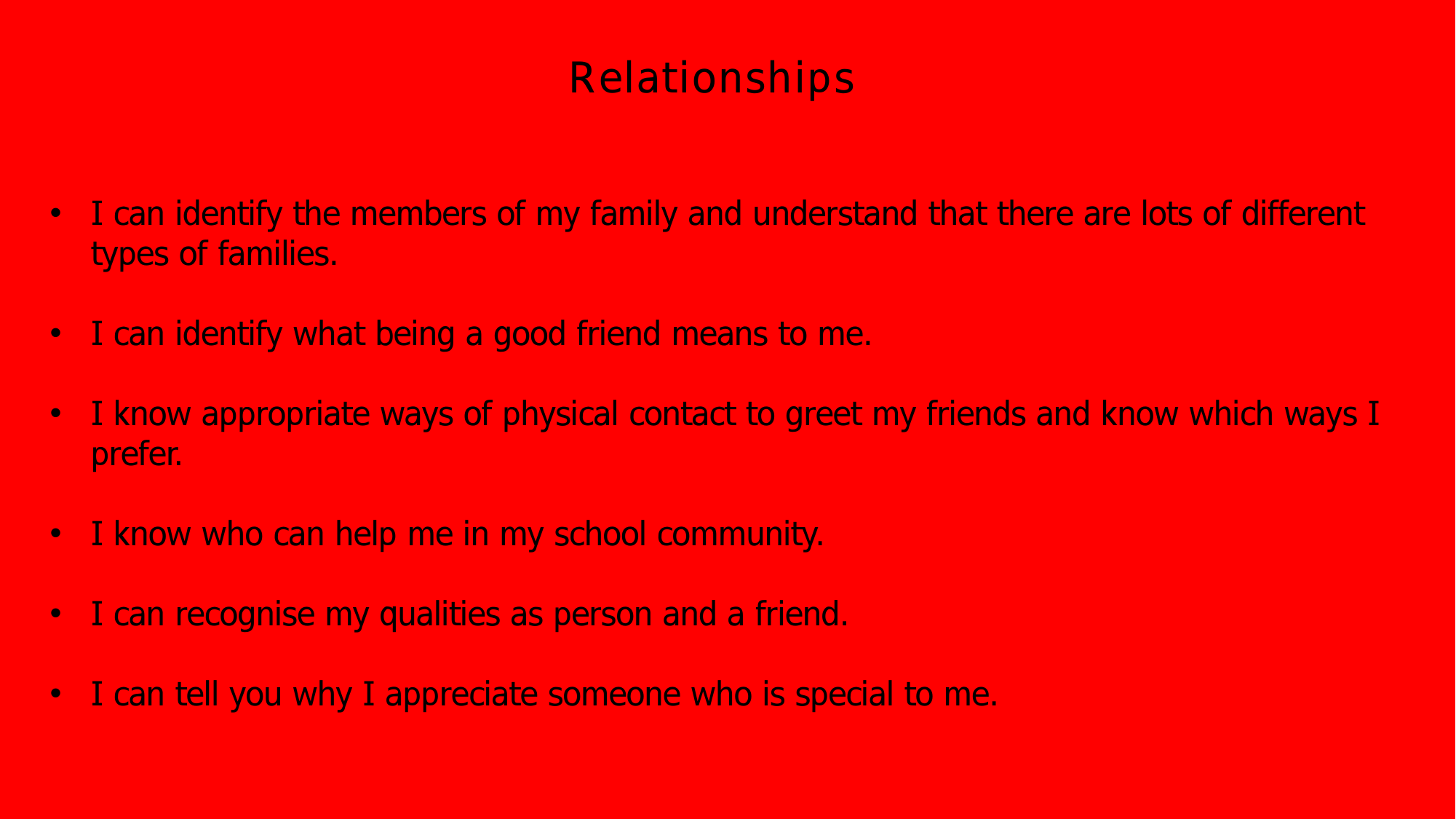

Relationships

I can identify the members of my family and understand that there are lots of different types of families.

I can identify what being a good friend means to me.

I know appropriate ways of physical contact to greet my friends and know which ways I prefer.

I know who can help me in my school community.

I can recognise my qualities as person and a friend.

I can tell you why I appreciate someone who is special to me.